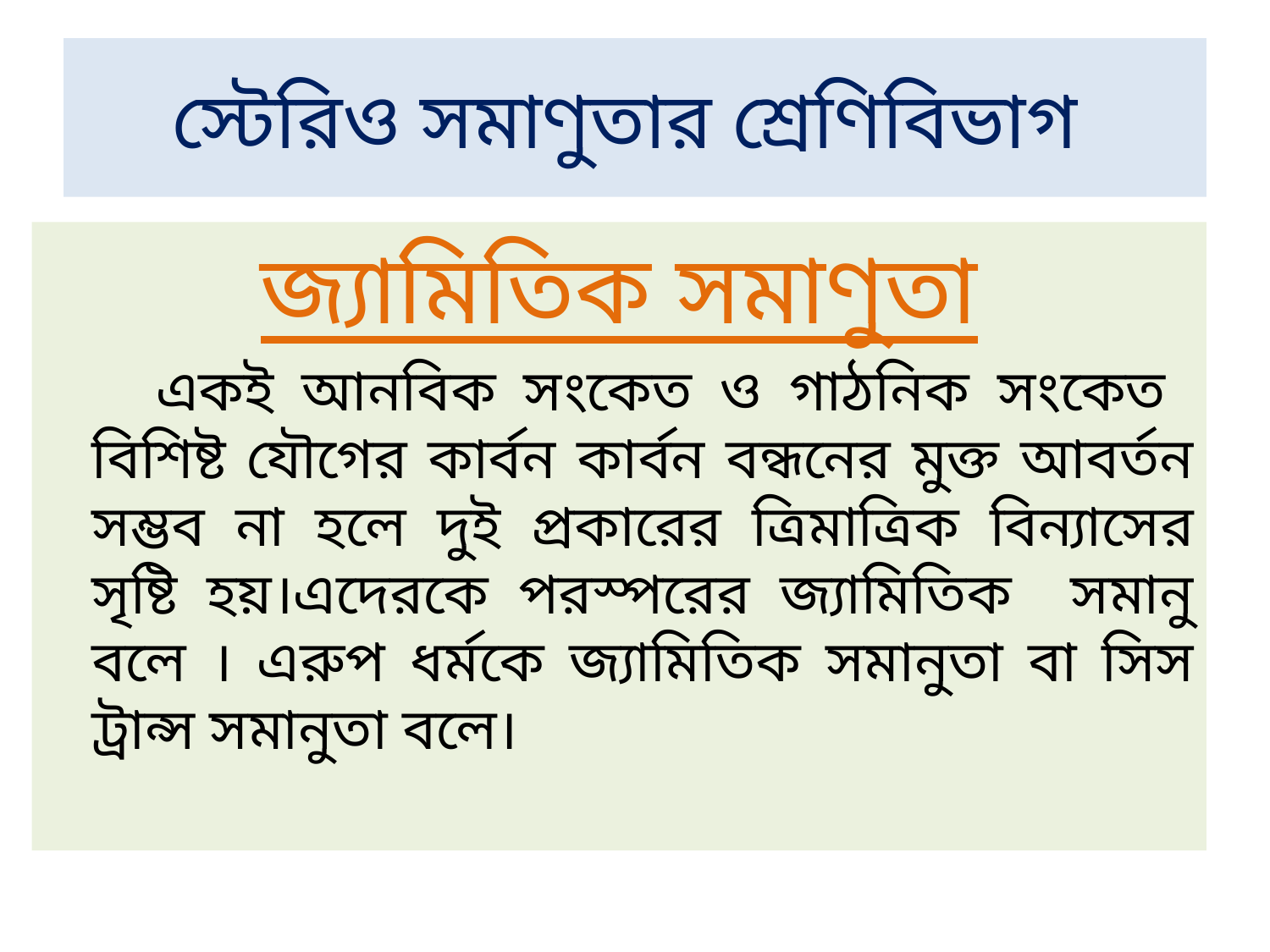

# স্টেরিও সমাণুতার শ্রেণিবিভাগ
জ্যামিতিক সমাণুতা
    একই আনবিক সংকেত ও গাঠনিক সংকেত  বিশিষ্ট যৌগের কার্বন কার্বন বন্ধনের মুক্ত আবর্তন সম্ভব না হলে দুই প্রকারের ত্রিমাত্রিক বিন্যাসের সৃষ্টি হয়।এদেরকে পরস্পরের জ্যামিতিক  সমানু বলে । এরুপ ধর্মকে জ্যামিতিক সমানুতা বা সিস ট্রান্স সমানুতা বলে।